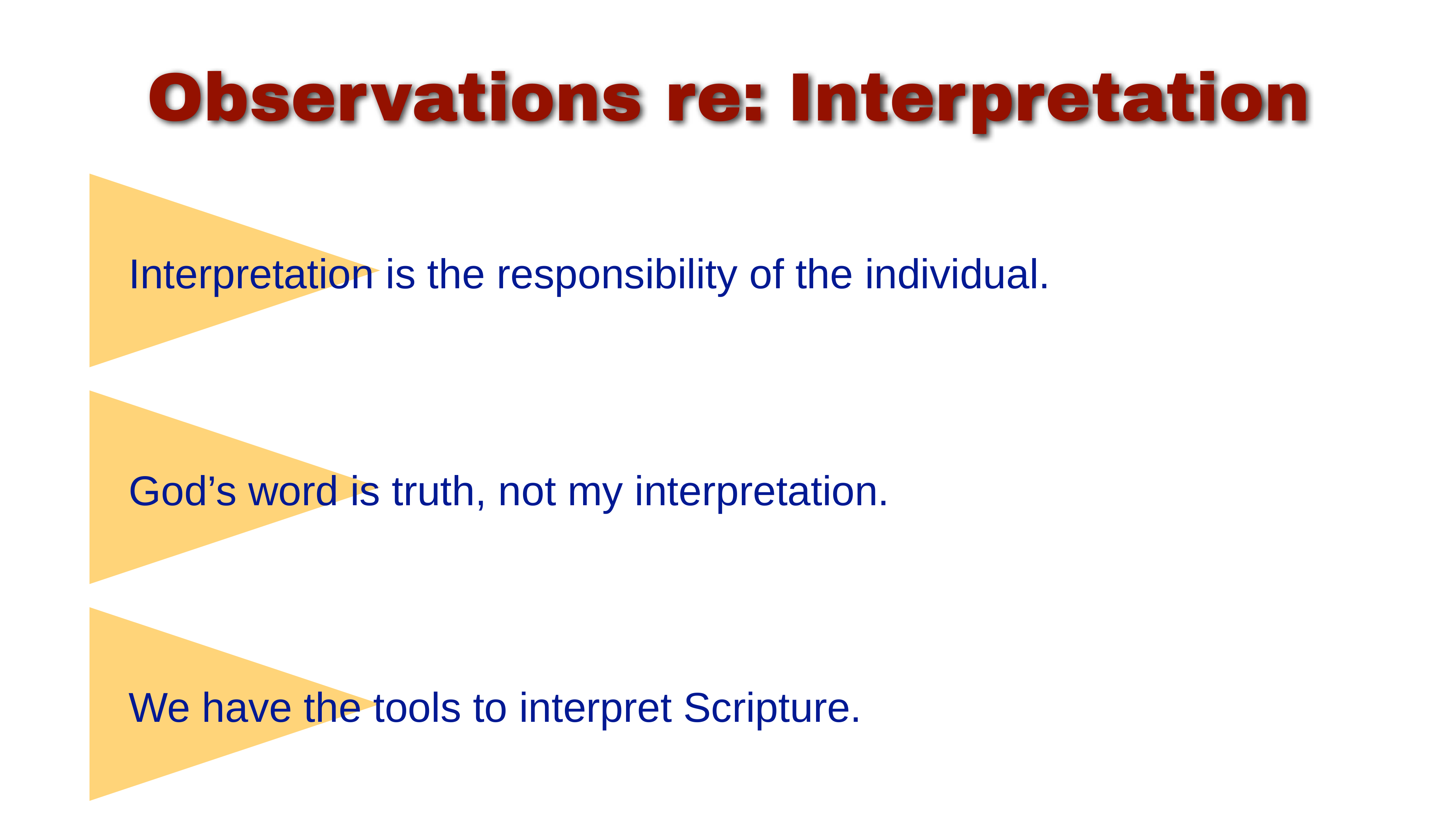

Observations re: Interpretation

Interpretation is the responsibility of the individual.

God’s word is truth, not my interpretation.

We have the tools to interpret Scripture.